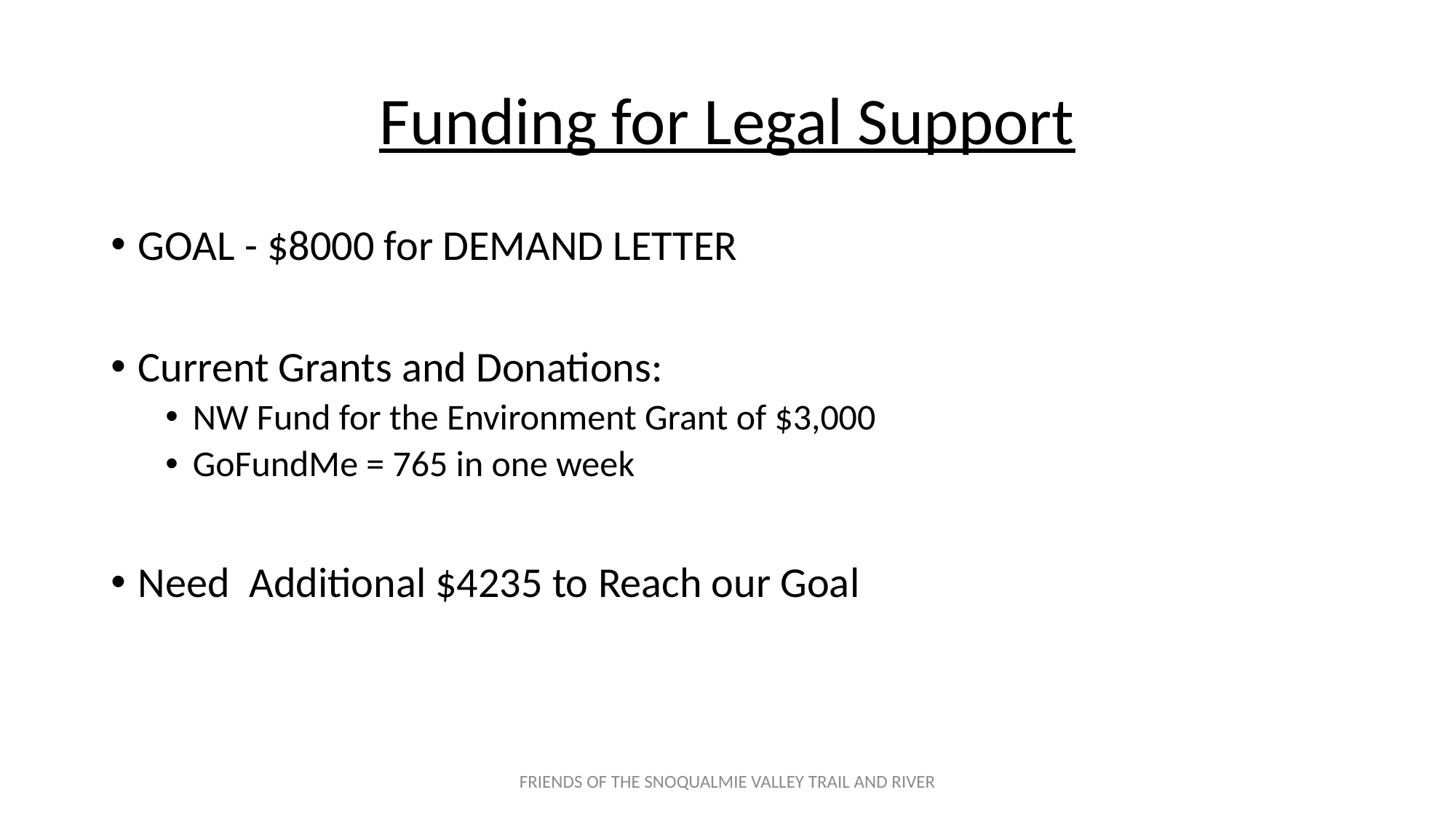

# Funding for Legal Support
GOAL - $8000 for DEMAND LETTER

Current Grants and Donations:
NW Fund for the Environment Grant of $3,000
GoFundMe = 765 in one week

Need  Additional $4235 to Reach our Goal

FRIENDS OF THE SNOQUALMIE VALLEY TRAIL AND RIVER